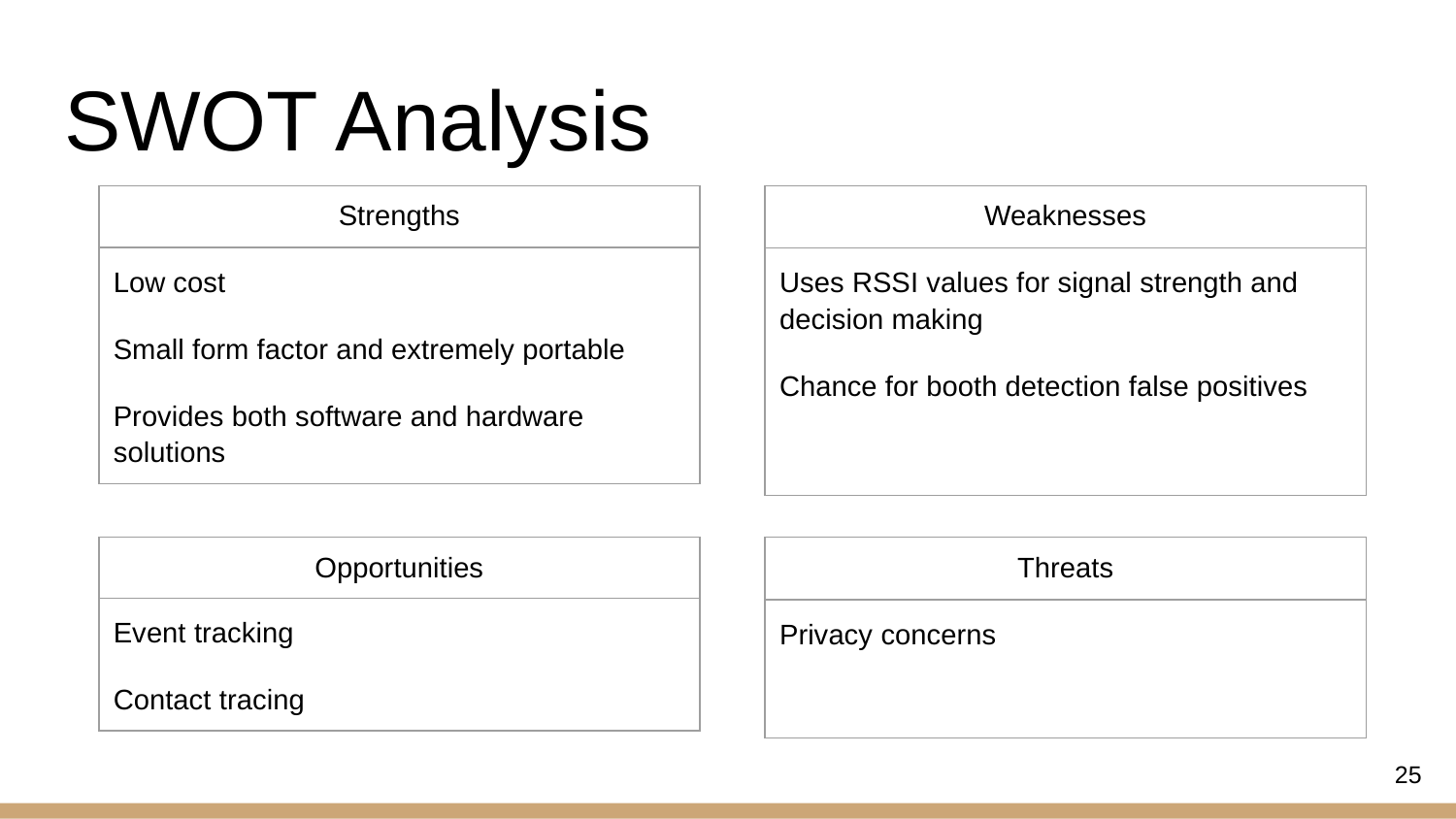

# SWOT Analysis
| Strengths |
| --- |
| Low cost Small form factor and extremely portable Provides both software and hardware solutions |
| Weaknesses |
| --- |
| Uses RSSI values for signal strength and decision making Chance for booth detection false positives |
| Opportunities |
| --- |
| Event tracking Contact tracing |
| Threats |
| --- |
| Privacy concerns |
25